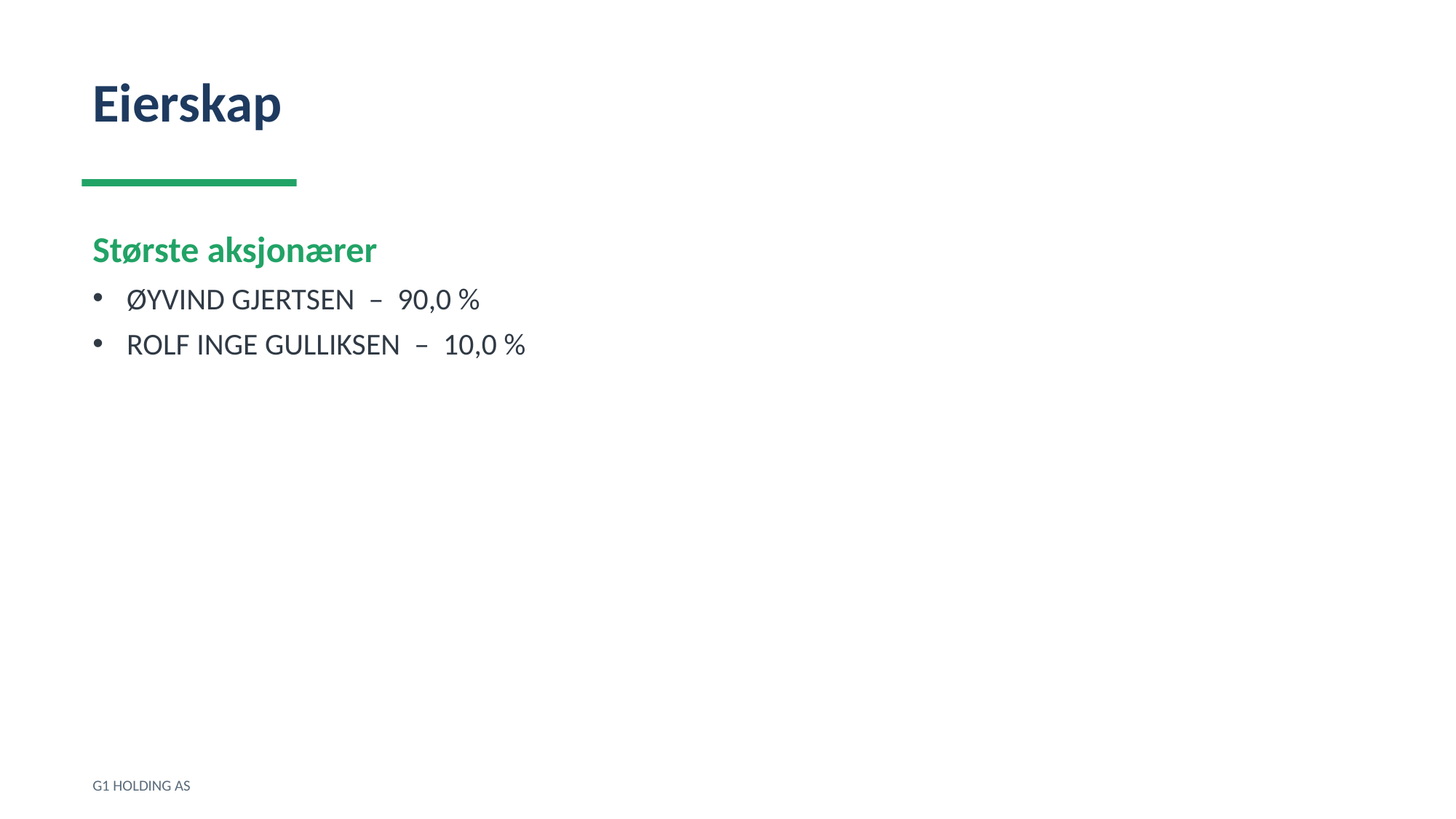

Eierskap

Største aksjonærer
ØYVIND GJERTSEN  –  90,0 %
ROLF INGE GULLIKSEN  –  10,0 %
G1 HOLDING AS